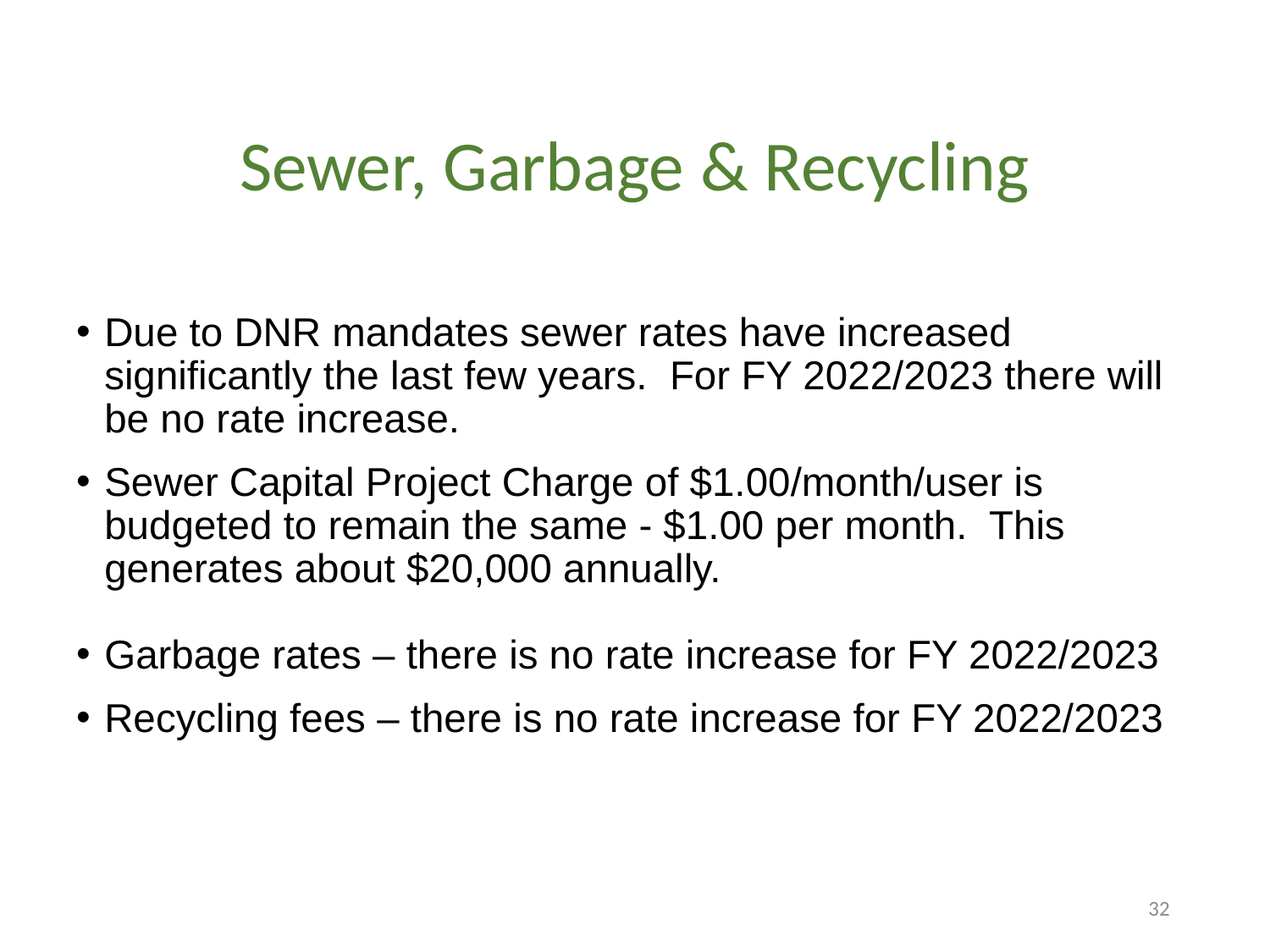

# Sewer, Garbage & Recycling

Due to DNR mandates sewer rates have increased significantly the last few years.  For FY 2022/2023 there will be no rate increase.
Sewer Capital Project Charge of $1.00/month/user is budgeted to remain the same - $1.00 per month.  This generates about $20,000 annually.

Garbage rates – there is no rate increase for FY 2022/2023
Recycling fees – there is no rate increase for FY 2022/2023

32